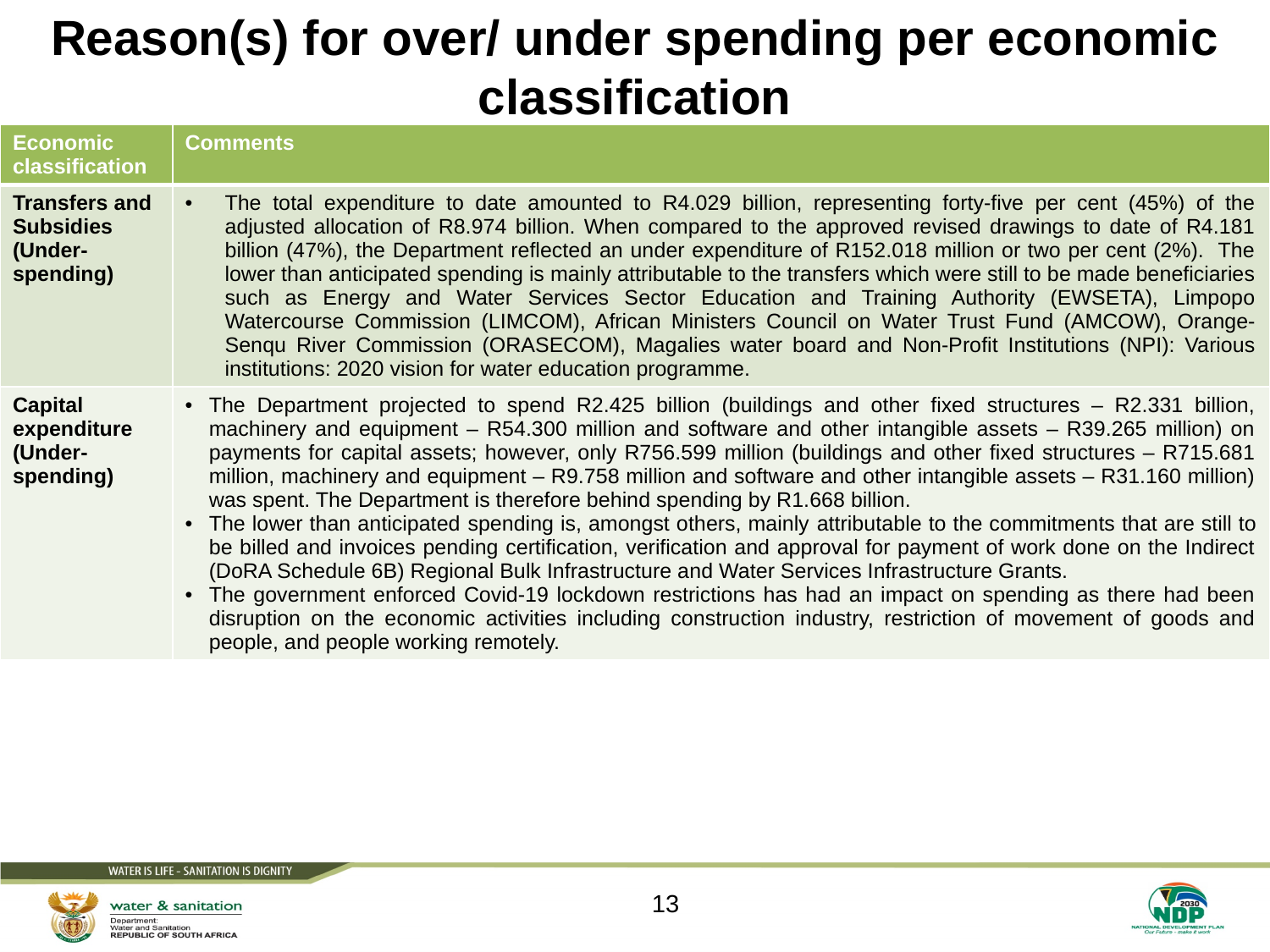

# Reason(s) for over/ under spending per economic classification
| Economic classification | Comments |
| --- | --- |
| Transfers and Subsidies (Under-spending) | The total expenditure to date amounted to R4.029 billion, representing forty-five per cent (45%) of the adjusted allocation of R8.974 billion. When compared to the approved revised drawings to date of R4.181 billion (47%), the Department reflected an under expenditure of R152.018 million or two per cent (2%). The lower than anticipated spending is mainly attributable to the transfers which were still to be made beneficiaries such as Energy and Water Services Sector Education and Training Authority (EWSETA), Limpopo Watercourse Commission (LIMCOM), African Ministers Council on Water Trust Fund (AMCOW), Orange-Senqu River Commission (ORASECOM), Magalies water board and Non-Profit Institutions (NPI): Various institutions: 2020 vision for water education programme. |
| Capital expenditure (Under-spending) | The Department projected to spend R2.425 billion (buildings and other fixed structures – R2.331 billion, machinery and equipment – R54.300 million and software and other intangible assets – R39.265 million) on payments for capital assets; however, only R756.599 million (buildings and other fixed structures – R715.681 million, machinery and equipment – R9.758 million and software and other intangible assets – R31.160 million) was spent. The Department is therefore behind spending by R1.668 billion. The lower than anticipated spending is, amongst others, mainly attributable to the commitments that are still to be billed and invoices pending certification, verification and approval for payment of work done on the Indirect (DoRA Schedule 6B) Regional Bulk Infrastructure and Water Services Infrastructure Grants. The government enforced Covid-19 lockdown restrictions has had an impact on spending as there had been disruption on the economic activities including construction industry, restriction of movement of goods and people, and people working remotely. |
13